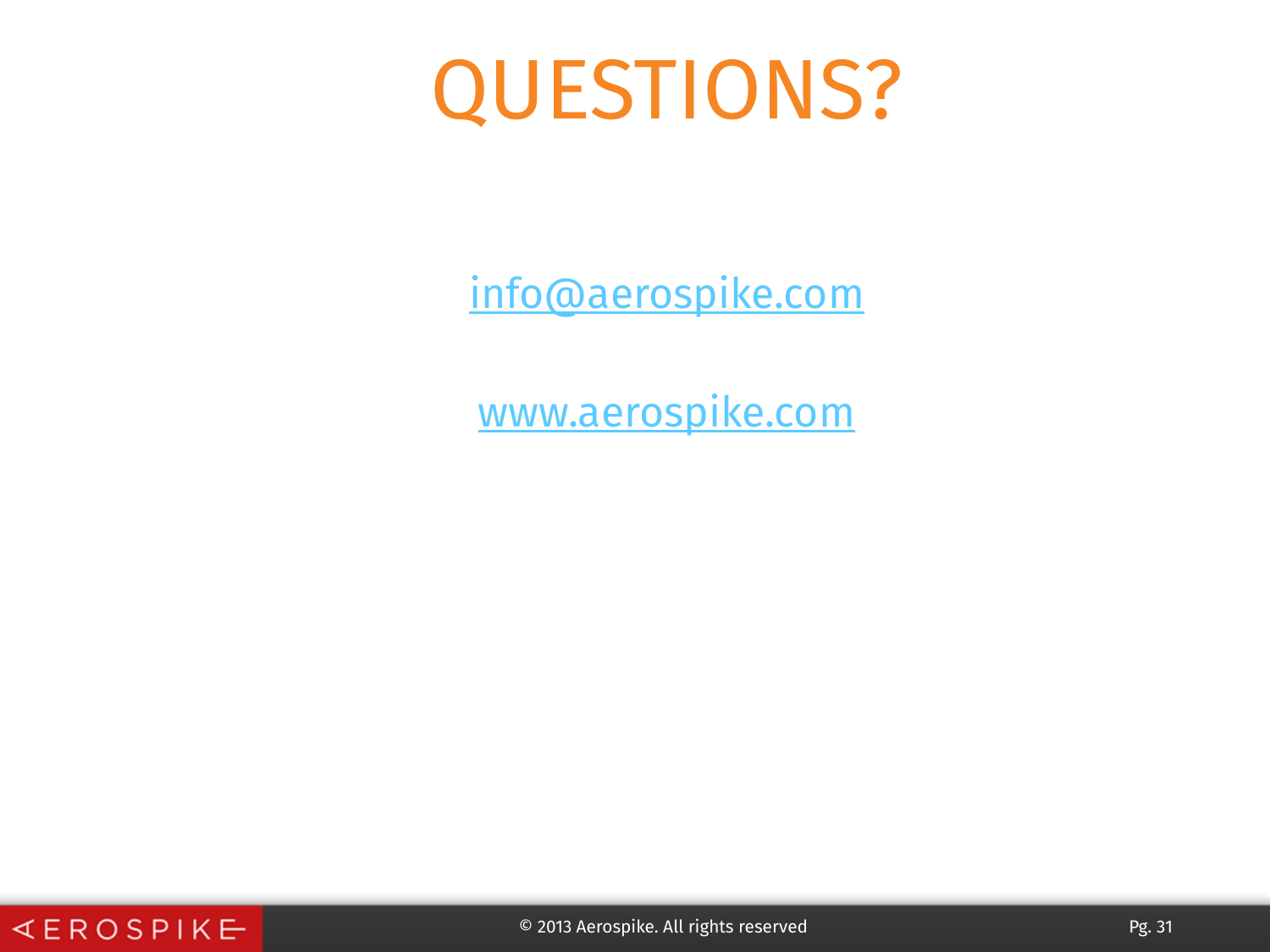

# QUESTIONS?

info@aerospike.com

www.aerospike.com

© 2013 Aerospike. All rights reserved                                                                     Pg. 31